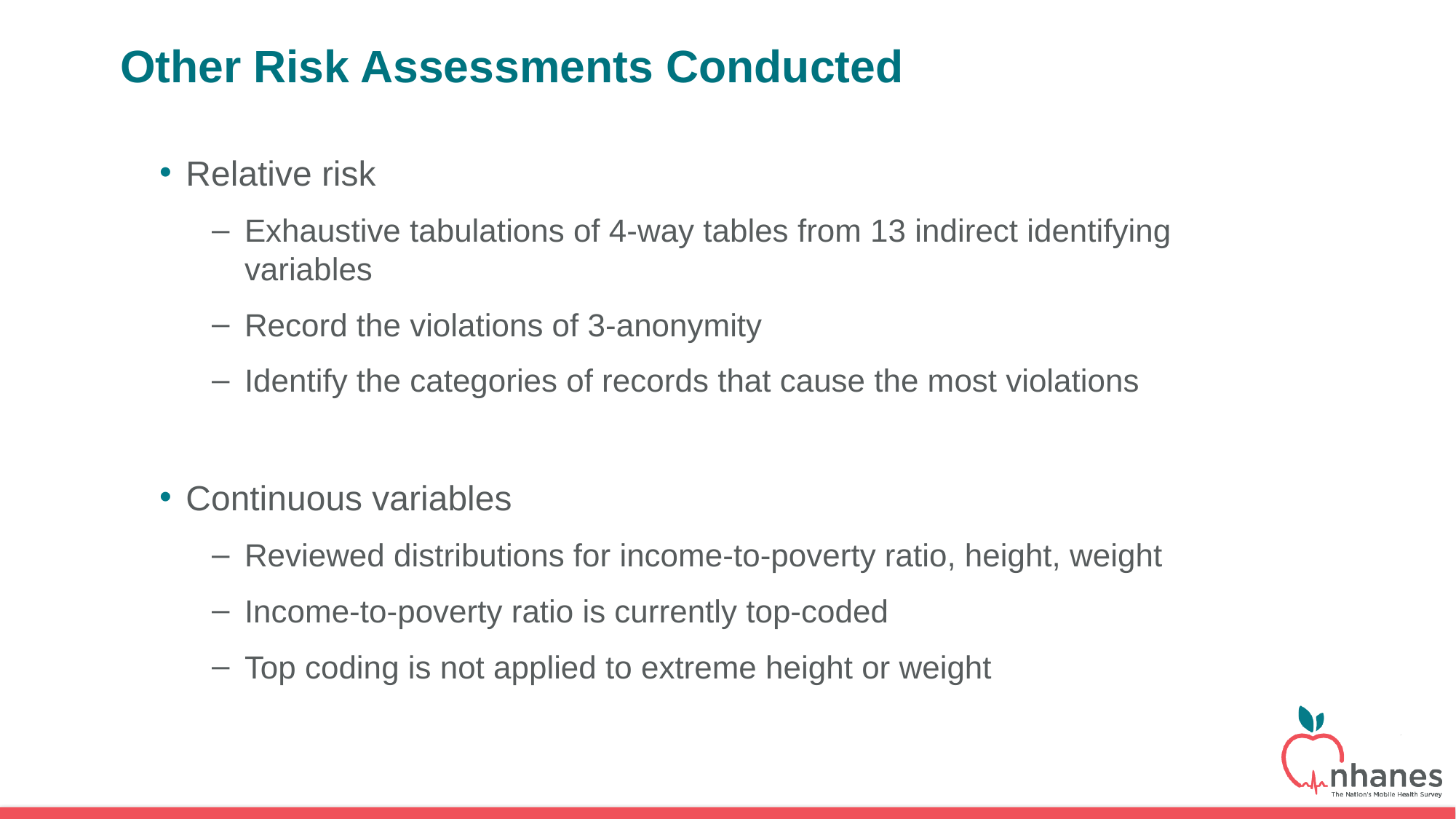

# Other Risk Assessments Conducted
Relative risk
Exhaustive tabulations of 4-way tables from 13 indirect identifying variables
Record the violations of 3-anonymity
Identify the categories of records that cause the most violations

Continuous variables
Reviewed distributions for income-to-poverty ratio, height, weight
Income-to-poverty ratio is currently top-coded
Top coding is not applied to extreme height or weight